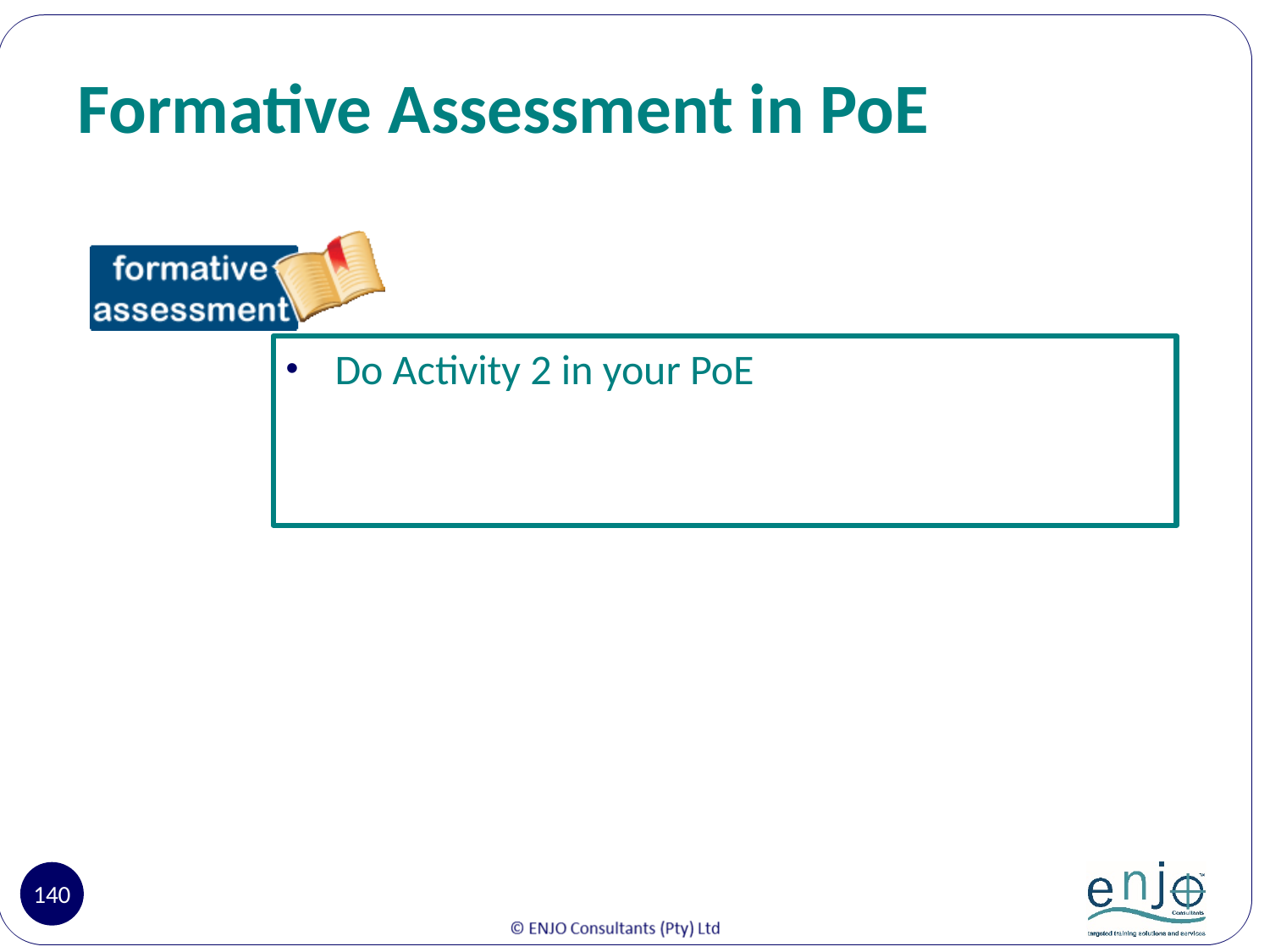

# Formative Assessment in PoE
Do Activity 2 in your PoE

140